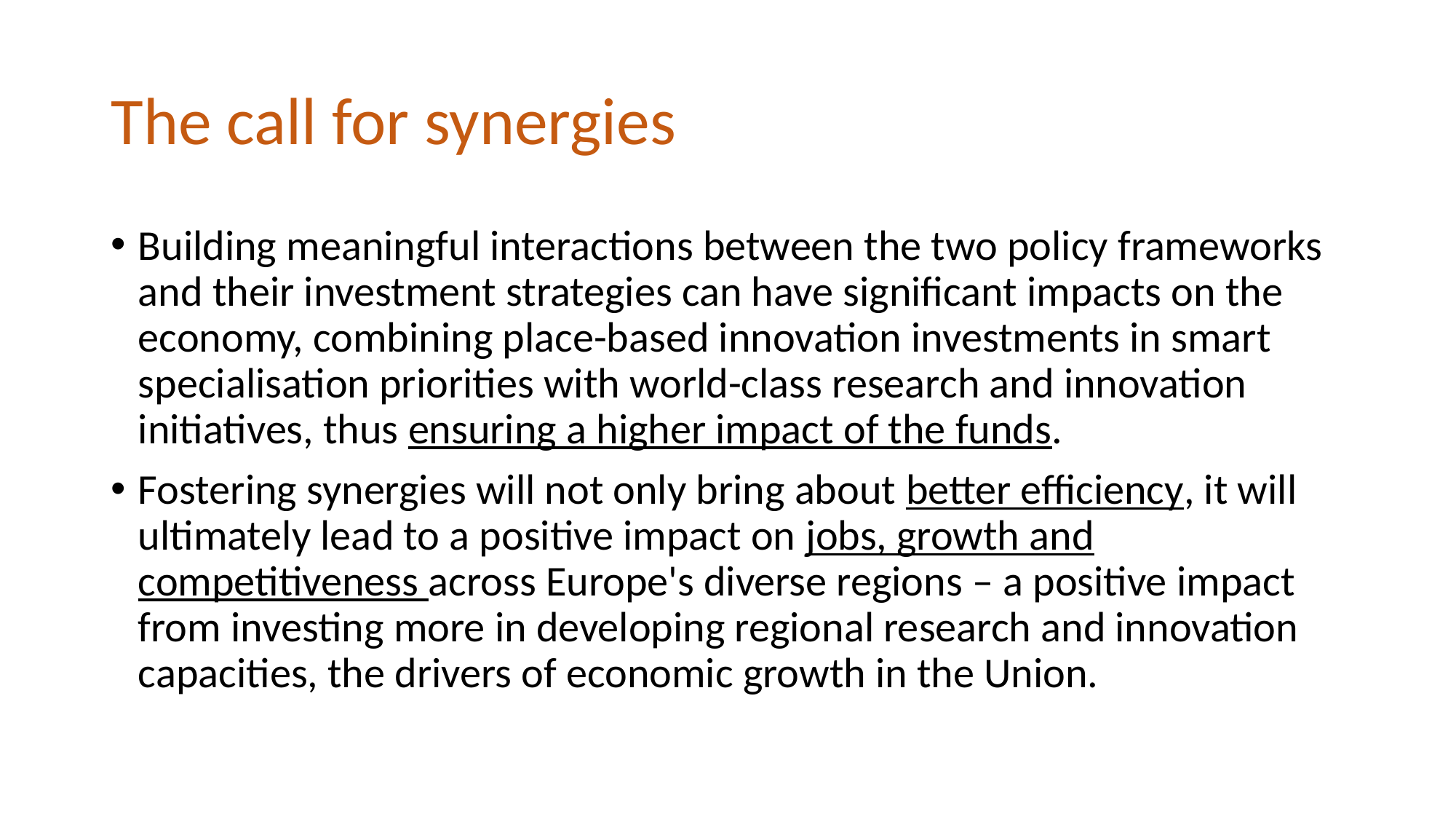

# The call for synergies
Building meaningful interactions between the two policy frameworks and their investment strategies can have significant impacts on the economy, combining place-based innovation investments in smart specialisation priorities with world-class research and innovation initiatives, thus ensuring a higher impact of the funds.
Fostering synergies will not only bring about better efficiency, it will ultimately lead to a positive impact on jobs, growth and competitiveness across Europe's diverse regions – a positive impact from investing more in developing regional research and innovation capacities, the drivers of economic growth in the Union.